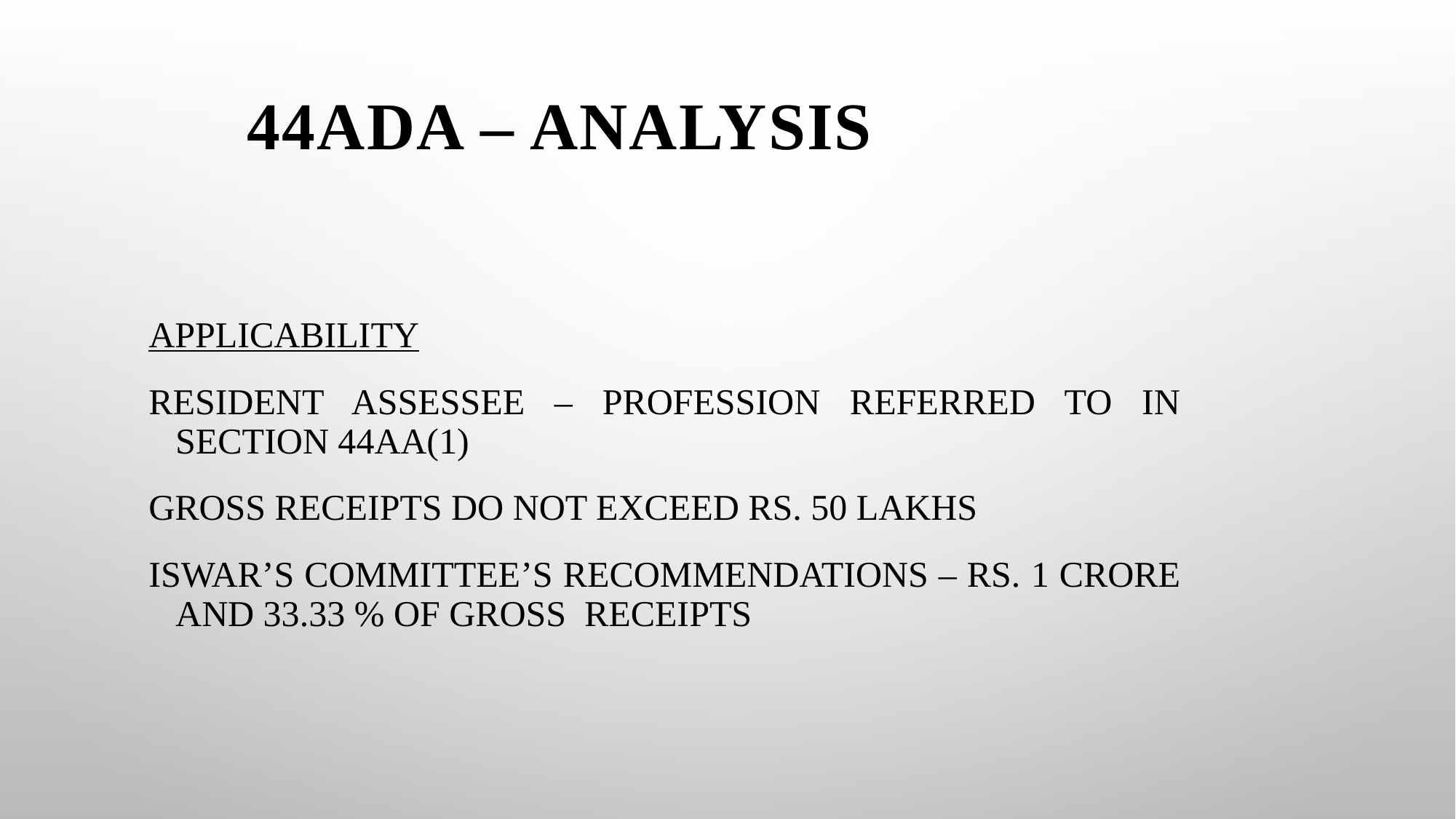

# 44ADA – Analysis
Applicability
Resident Assessee – Profession referred to in Section 44AA(1)
Gross Receipts do not exceed Rs. 50 Lakhs
Iswar’s Committee’s Recommendations – Rs. 1 Crore and 33.33 % of Gross  Receipts